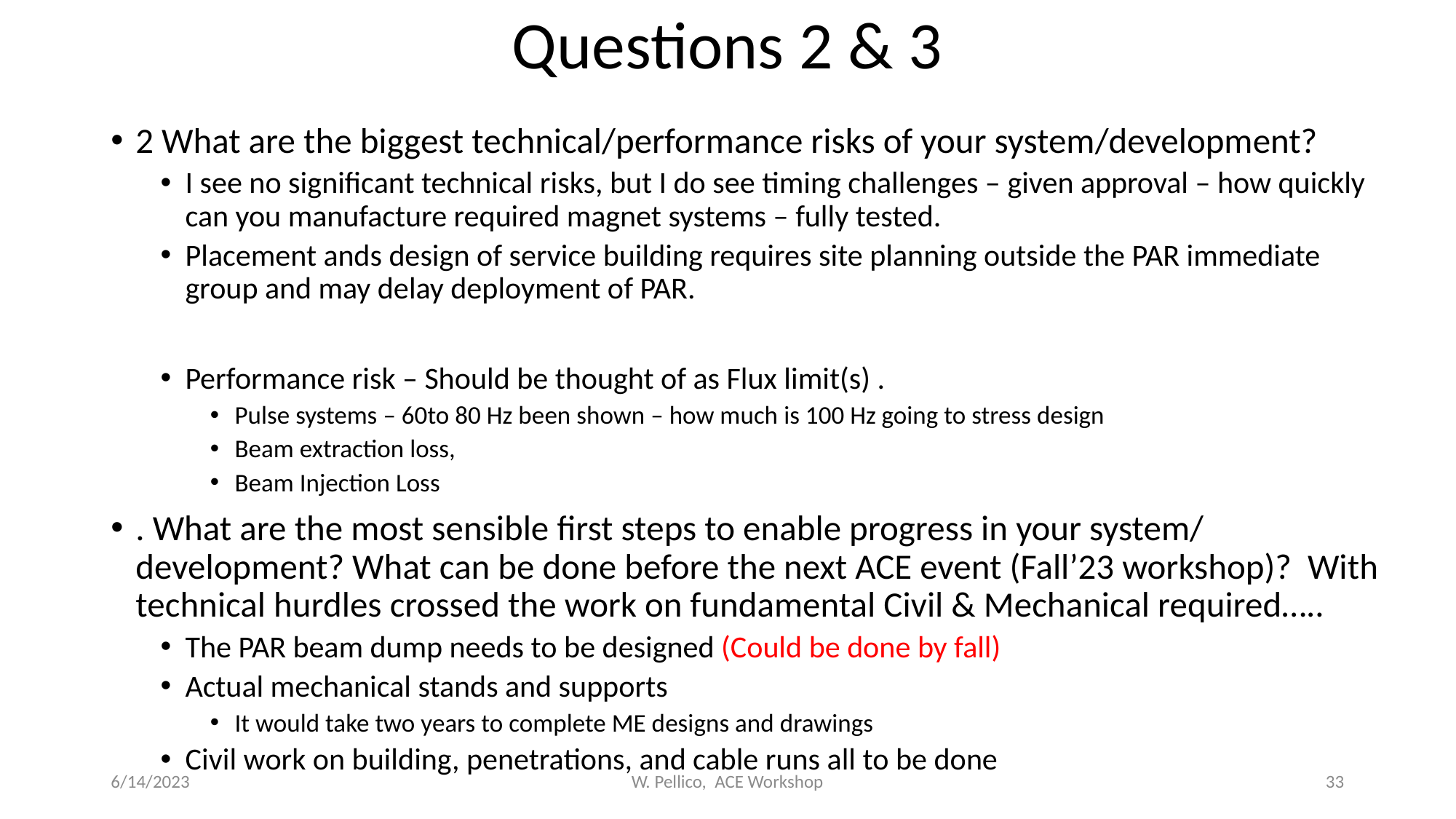

# Questions 2 & 3
2 What are the biggest technical/performance risks of your system/development?
I see no significant technical risks, but I do see timing challenges – given approval – how quickly can you manufacture required magnet systems – fully tested.
Placement ands design of service building requires site planning outside the PAR immediate group and may delay deployment of PAR.

Performance risk – Should be thought of as Flux limit(s) .
Pulse systems – 60to 80 Hz been shown – how much is 100 Hz going to stress design
Beam extraction loss,
Beam Injection Loss
. What are the most sensible first steps to enable progress in your system/ development? What can be done before the next ACE event (Fall’23 workshop)?  With technical hurdles crossed the work on fundamental Civil & Mechanical required…..
The PAR beam dump needs to be designed (Could be done by fall)
Actual mechanical stands and supports
It would take two years to complete ME designs and drawings
Civil work on building, penetrations, and cable runs all to be done

6/14/2023
W. Pellico,  ACE Workshop
33